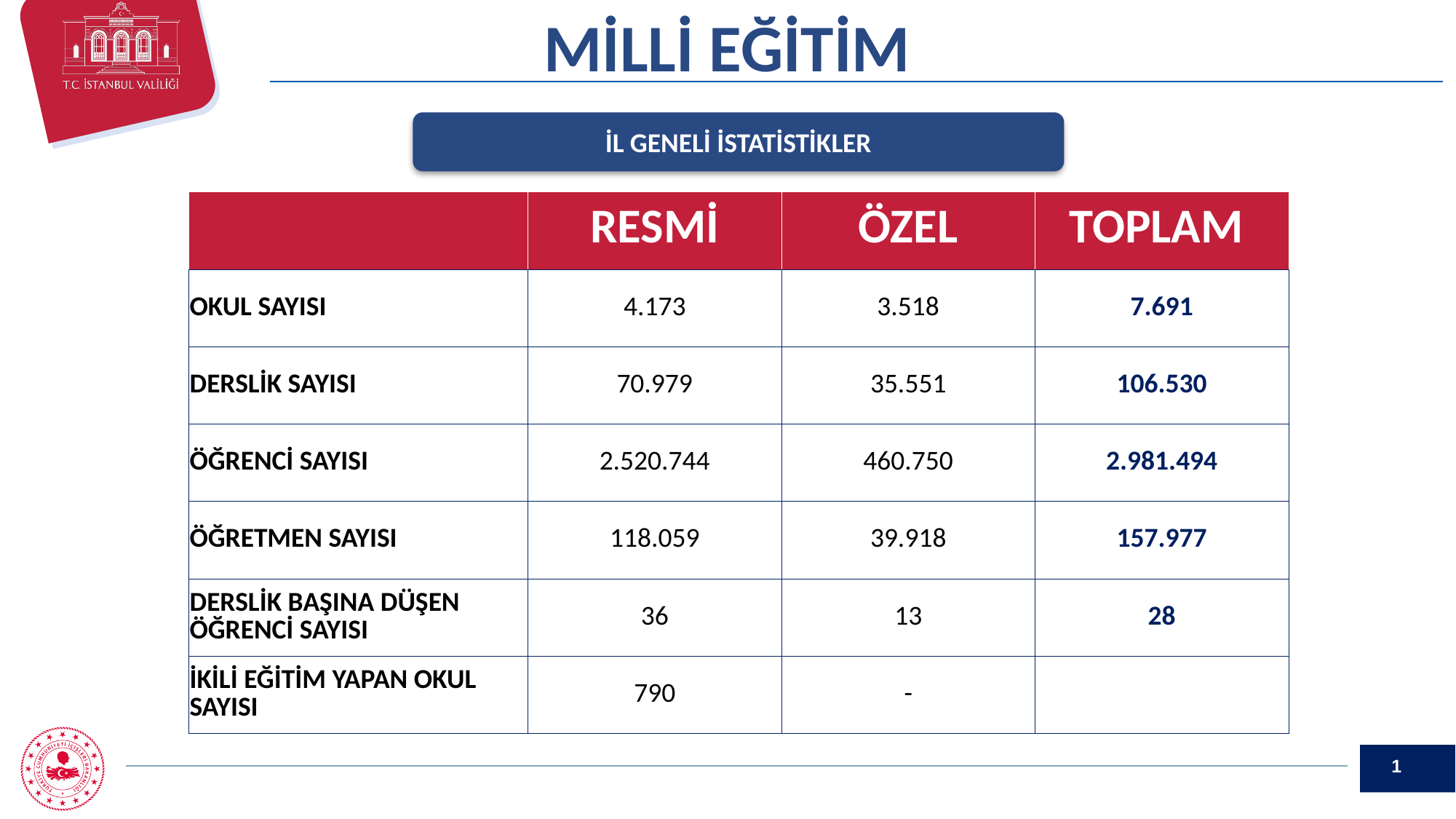

MİLLİ EĞİTİM
İL GENELİ İSTATİSTİKLER
|  | RESMİ | ÖZEL | TOPLAM |
| --- | --- | --- | --- |
| OKUL SAYISI | 4.173 | 3.518 | 7.691 |
| DERSLİK SAYISI | 70.979 | 35.551 | 106.530 |
| ÖĞRENCİ SAYISI | 2.520.744 | 460.750 | 2.981.494 |
| ÖĞRETMEN SAYISI | 118.059 | 39.918 | 157.977 |
| DERSLİK BAŞINA DÜŞEN ÖĞRENCİ SAYISI | 36 | 13 | 28 |
| İKİLİ EĞİTİM YAPAN OKUL SAYISI | 790 | - |  |